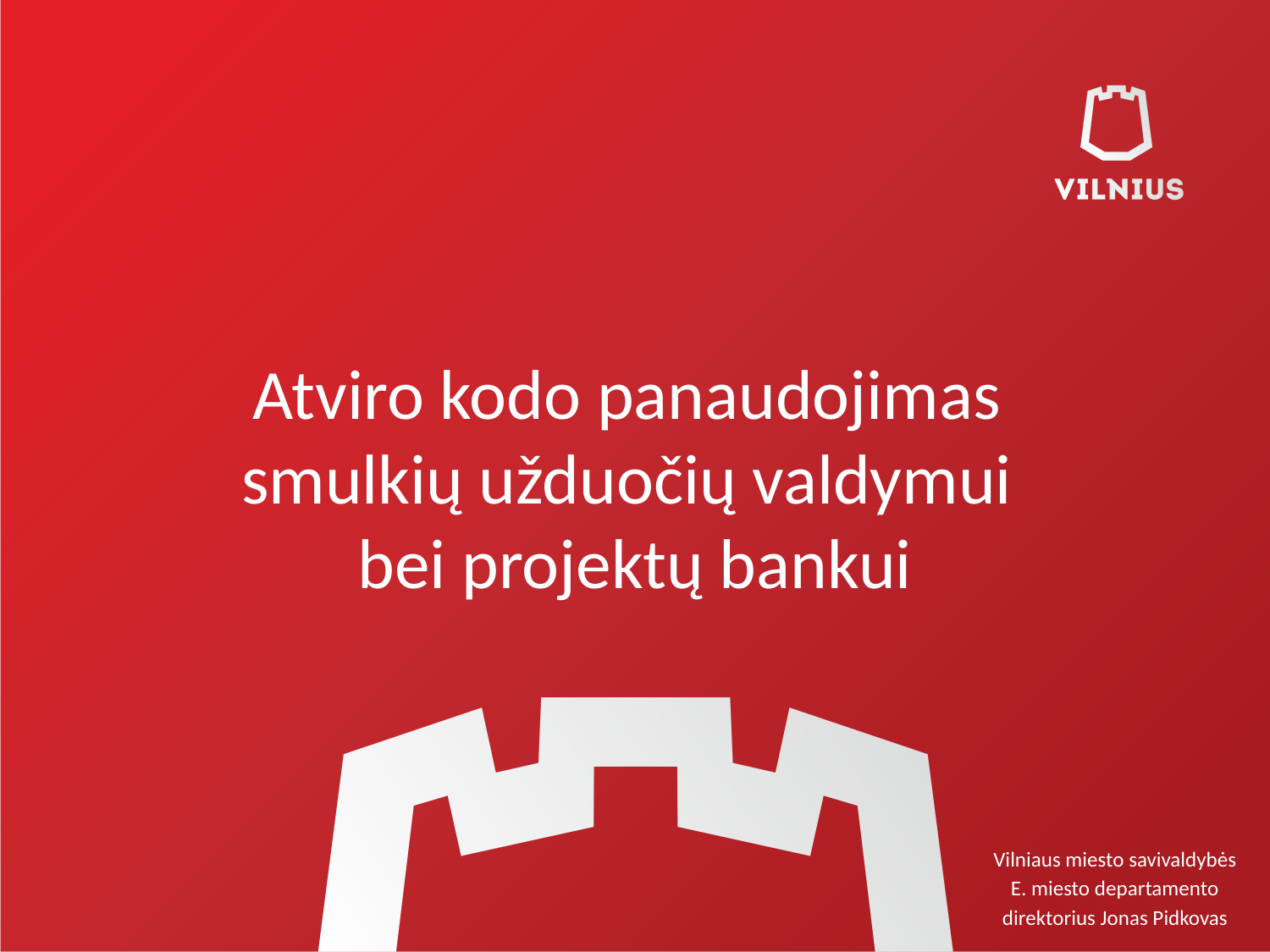

# Atviro kodo panaudojimas smulkių užduočių valdymui bei projektų bankui
Vilniaus miesto savivaldybės E. miesto departamento direktorius Jonas Pidkovas